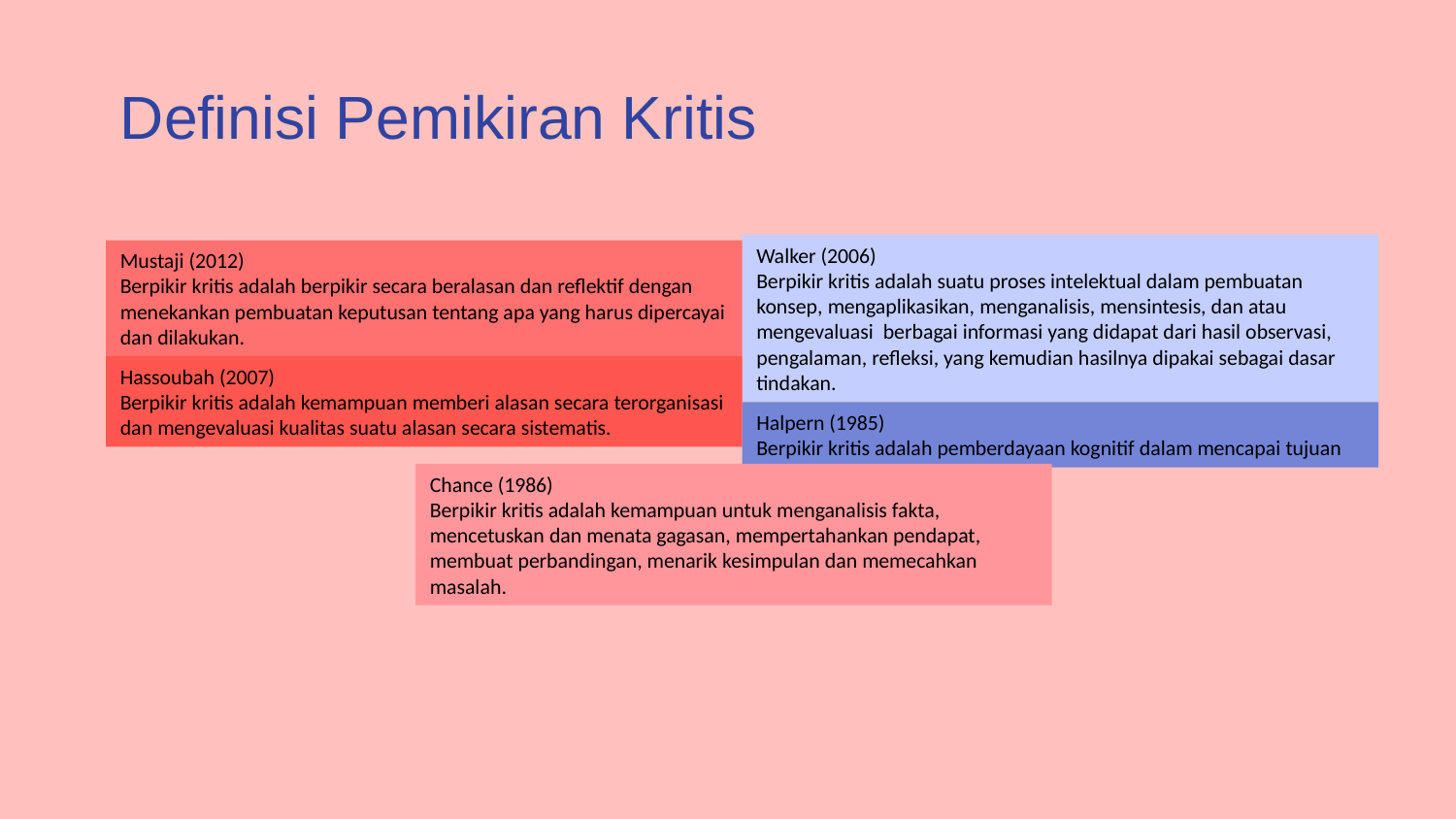

# Definisi Pemikiran Kritis
Walker (2006)
Berpikir kritis adalah suatu proses intelektual dalam pembuatan konsep, mengaplikasikan, menganalisis, mensintesis, dan atau mengevaluasi  berbagai informasi yang didapat dari hasil observasi, pengalaman, refleksi, yang kemudian hasilnya dipakai sebagai dasar tindakan.
Mustaji (2012)
Berpikir kritis adalah berpikir secara beralasan dan reflektif dengan menekankan pembuatan keputusan tentang apa yang harus dipercayai dan dilakukan.
Hassoubah (2007)
Berpikir kritis adalah kemampuan memberi alasan secara terorganisasi dan mengevaluasi kualitas suatu alasan secara sistematis.
Halpern (1985)
Berpikir kritis adalah pemberdayaan kognitif dalam mencapai tujuan
Chance (1986)
Berpikir kritis adalah kemampuan untuk menganalisis fakta, mencetuskan dan menata gagasan, mempertahankan pendapat, membuat perbandingan, menarik kesimpulan dan memecahkan masalah.